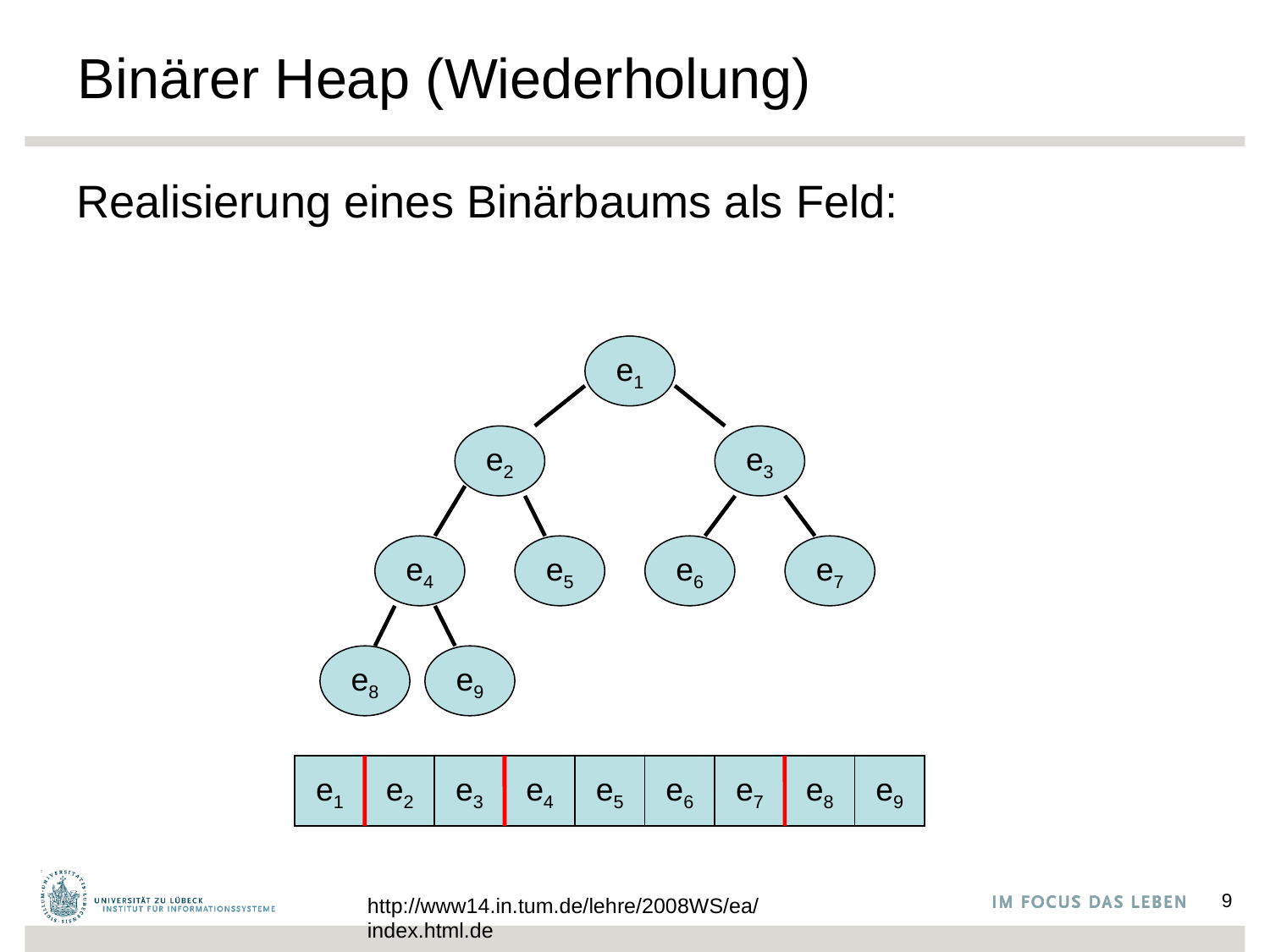

# Binärer Heap (Wiederholung)
Realisierung eines Binärbaums als Feld:
e1

e2
e3

e4
e5
e6
e7

e8
e9
e1

e2
e3
e3

e4
e5
e6
e7

e8
e9
http://www14.in.tum.de/lehre/2008WS/ea/index.html.de
9